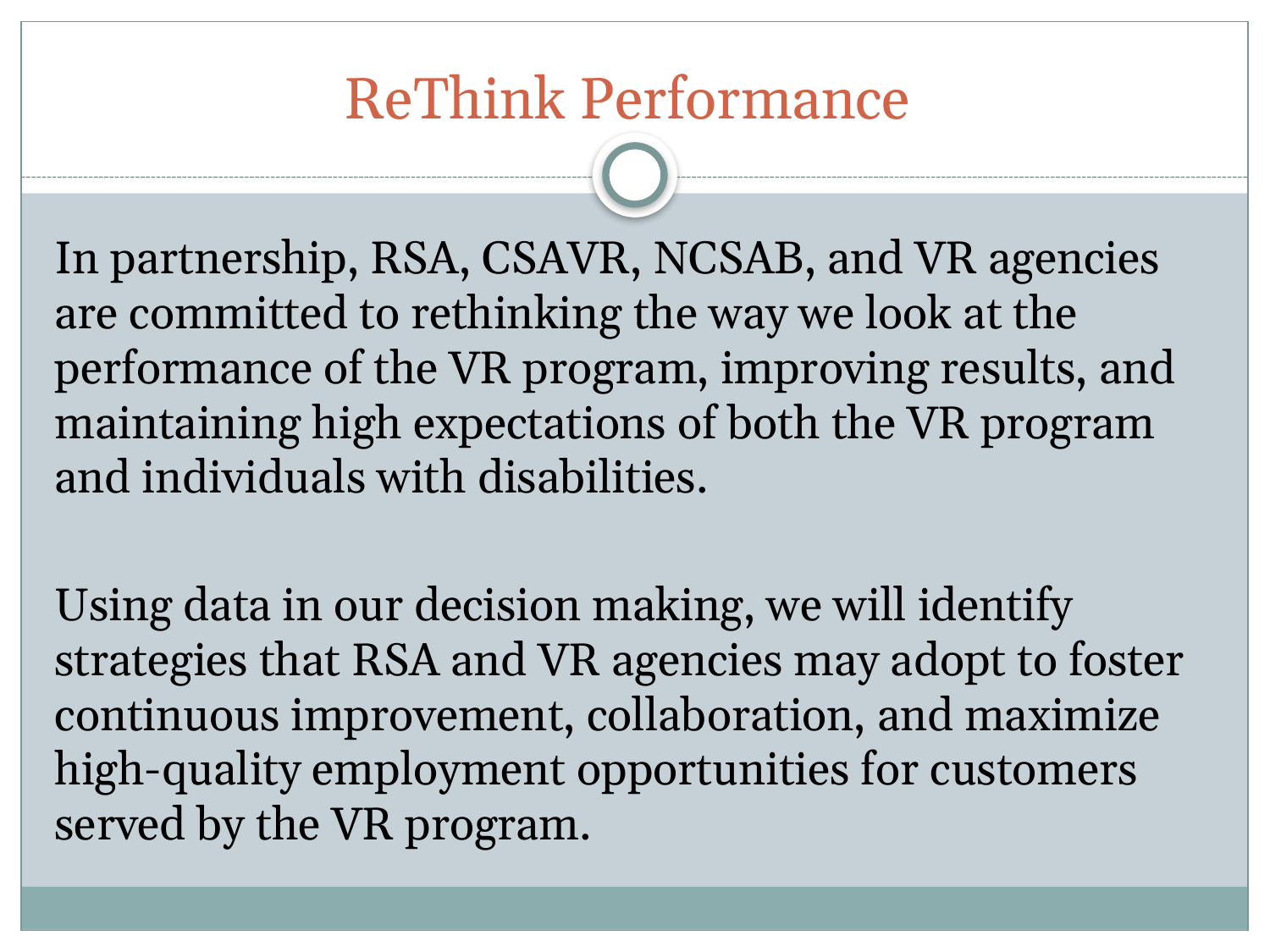

# ReThink Performance
In partnership, RSA, CSAVR, NCSAB, and VR agencies are committed to rethinking the way we look at the performance of the VR program, improving results, and maintaining high expectations of both the VR program and individuals with disabilities.

Using data in our decision making, we will identify strategies that RSA and VR agencies may adopt to foster continuous improvement, collaboration, and maximize high-quality employment opportunities for customers served by the VR program.